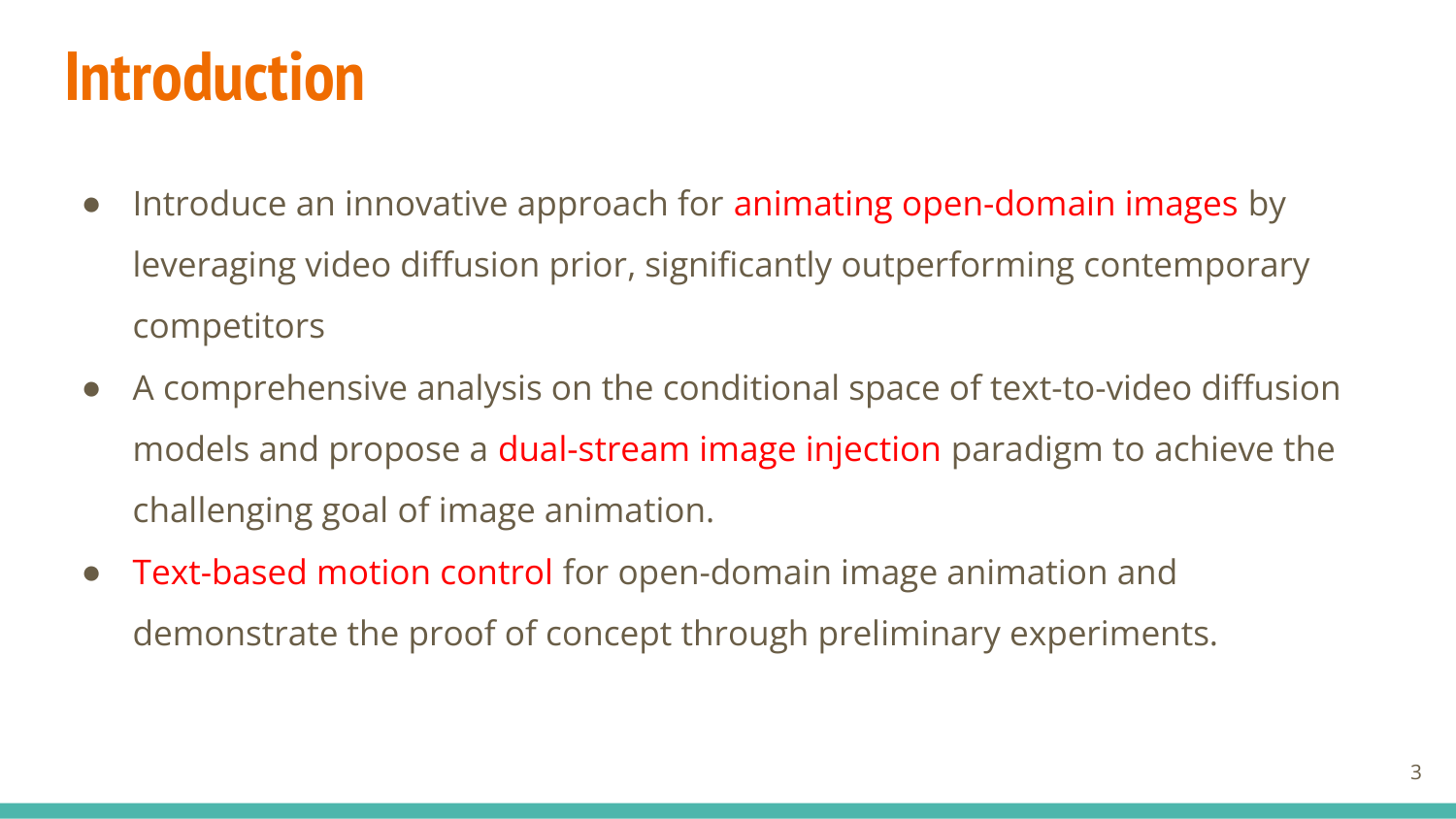

# Introduction
Introduce an innovative approach for animating open-domain images by leveraging video diffusion prior, significantly outperforming contemporary competitors
A comprehensive analysis on the conditional space of text-to-video diffusion models and propose a dual-stream image injection paradigm to achieve the challenging goal of image animation.
Text-based motion control for open-domain image animation and demonstrate the proof of concept through preliminary experiments.
3